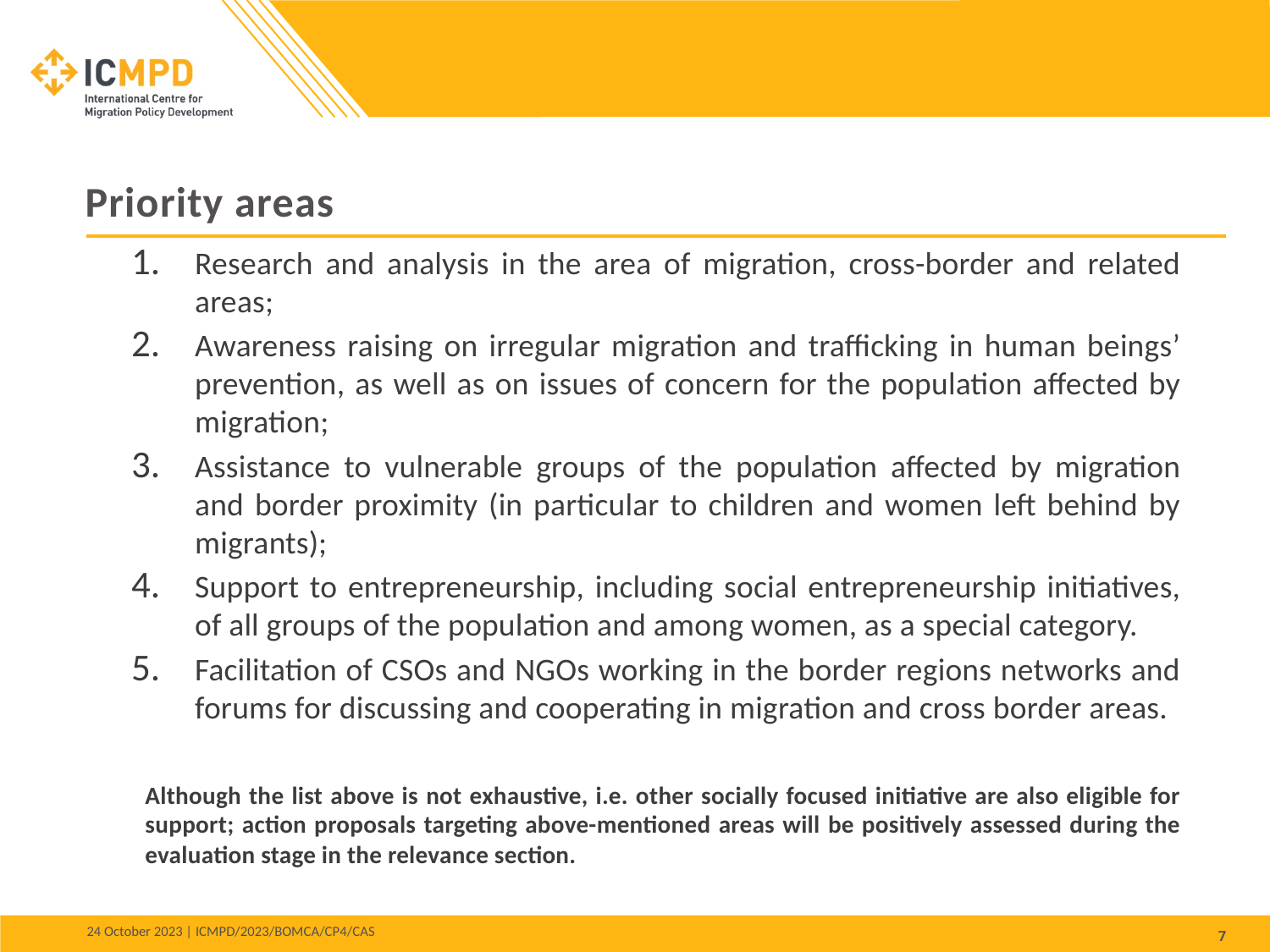

Priority areas
Research and analysis in the area of migration, cross-border and related areas;
Awareness raising on irregular migration and trafficking in human beings’ prevention, as well as on issues of concern for the population affected by migration;
Assistance to vulnerable groups of the population affected by migration and border proximity (in particular to children and women left behind by migrants);
Support to entrepreneurship, including social entrepreneurship initiatives, of all groups of the population and among women, as a special category.
Facilitation of CSOs and NGOs working in the border regions networks and forums for discussing and cooperating in migration and cross border areas.

Although the list above is not exhaustive, i.e. other socially focused initiative are also eligible for support; action proposals targeting above-mentioned areas will be positively assessed during the evaluation stage in the relevance section.